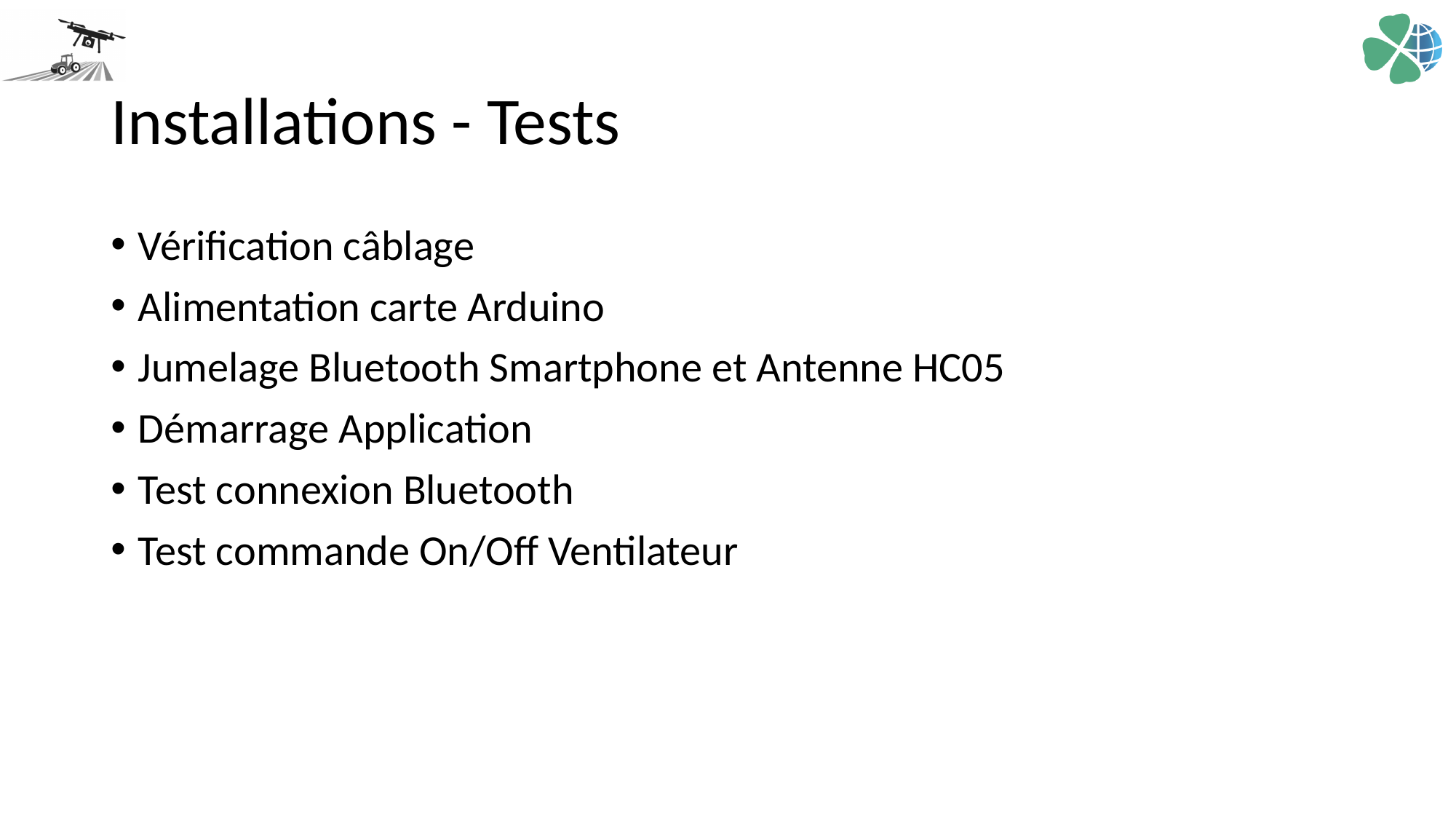

# Installations - Tests
Vérification câblage
Alimentation carte Arduino
Jumelage Bluetooth Smartphone et Antenne HC05
Démarrage Application
Test connexion Bluetooth
Test commande On/Off Ventilateur